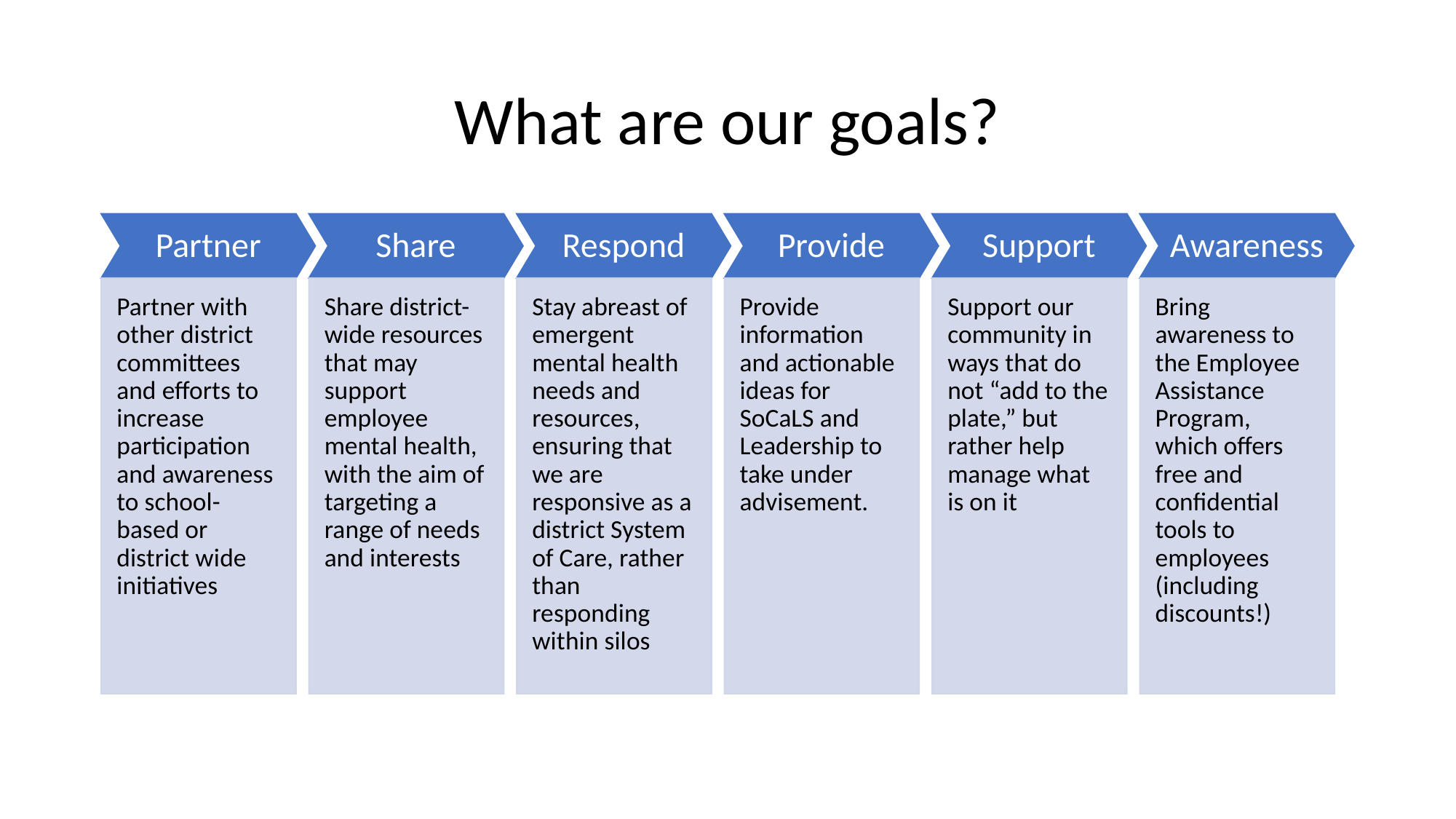

# What are our goals?
Partner
Partner with other district committees and efforts to increase participation and awareness to school-based or district wide initiatives
Share
Share district-wide resources that may support employee mental health, with the aim of targeting a range of needs and interests
Respond
Stay abreast of emergent mental health needs and resources, ensuring that we are responsive as a district System of Care, rather than responding within silos
Provide
Provide information and actionable ideas for SoCaLS and Leadership to take under advisement.
Support
Support our community in ways that do not “add to the plate,” but rather help manage what is on it
Awareness
Bring awareness to the Employee Assistance Program, which offers  free and confidential tools to employees (including discounts!)